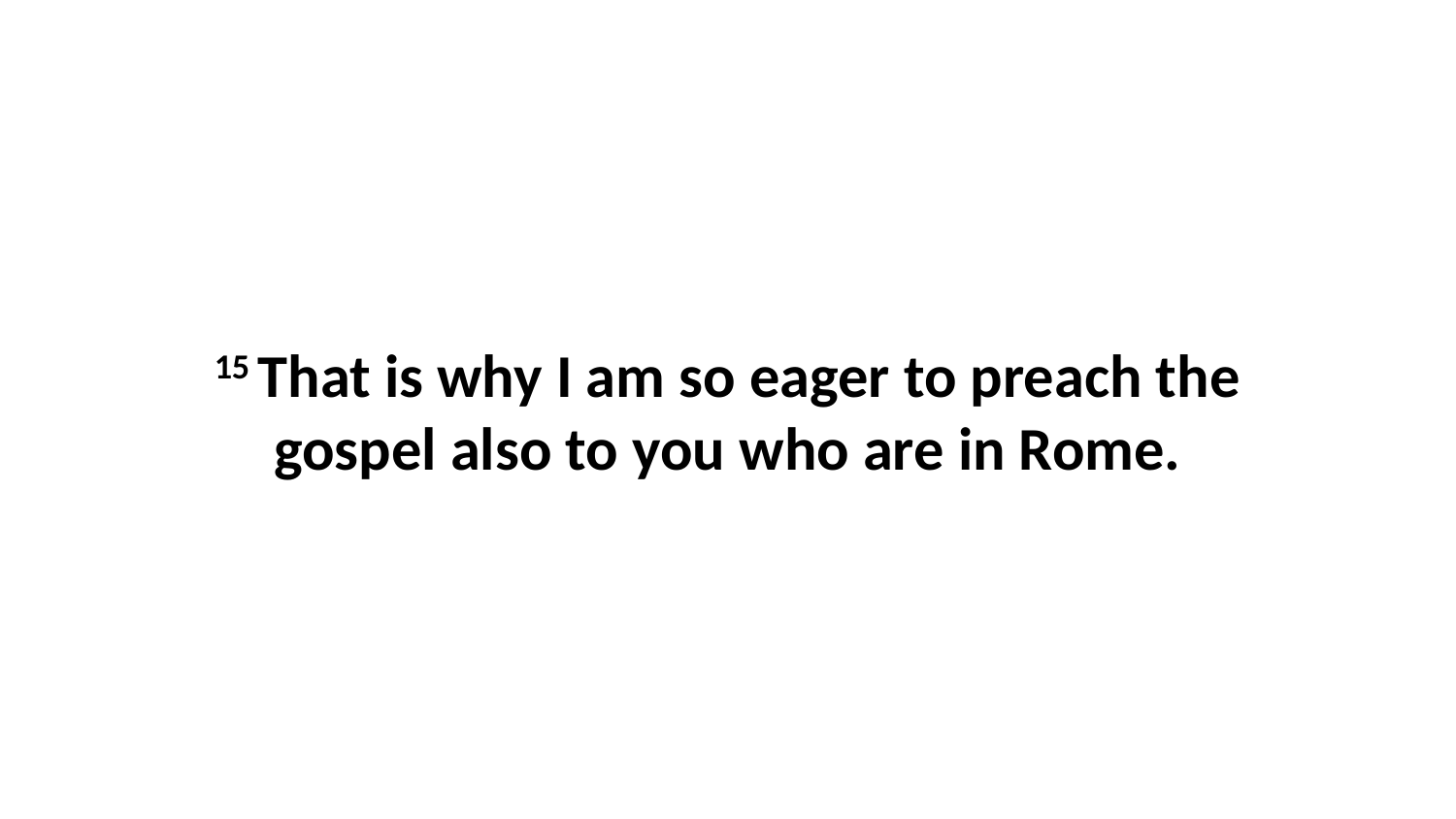

15 That is why I am so eager to preach the gospel also to you who are in Rome.